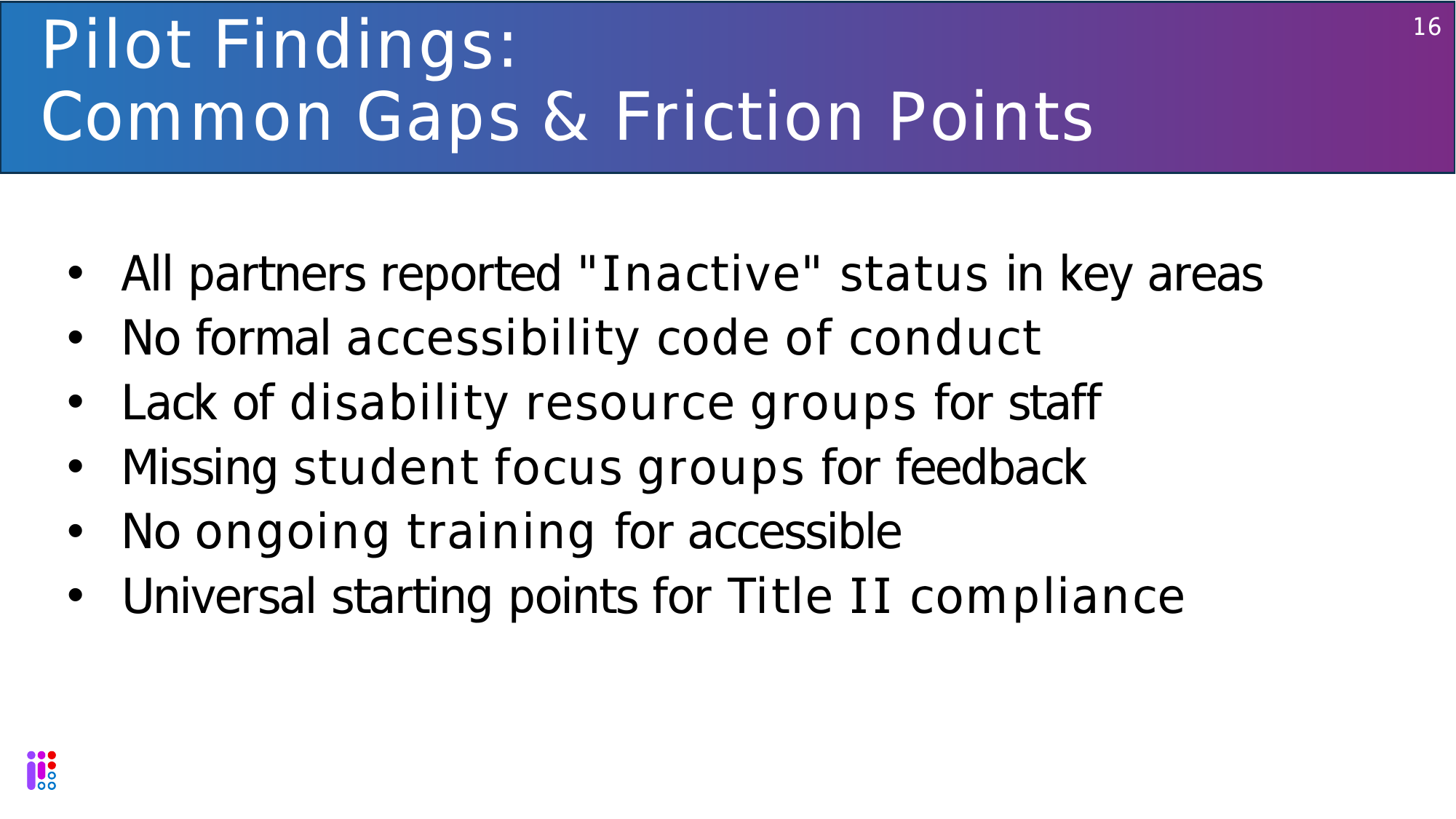

16
# Pilot Findings: Common Gaps & Friction Points
All partners reported "Inactive" status in key areas
No formal accessibility code of conduct
Lack of disability resource groups for staff
Missing student focus groups for feedback
No ongoing training for accessible
Universal starting points for Title II compliance